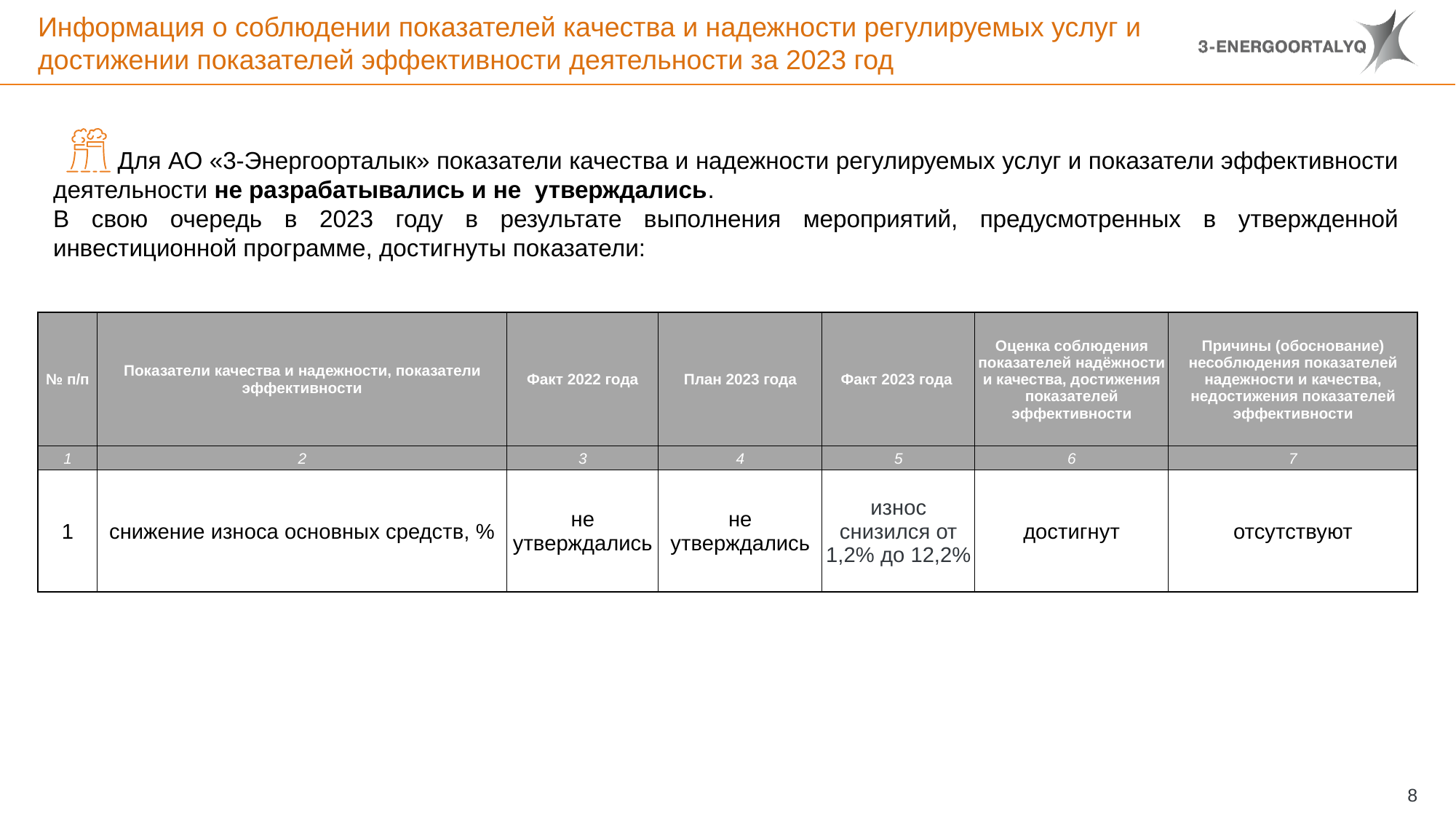

# Информация о соблюдении показателей качества и надежности регулируемых услуг и достижении показателей эффективности деятельности за 2023 год

Для АО «3-Энергоорталык» показатели качества и надежности регулируемых услуг и показатели эффективности деятельности не разрабатывались и не  утверждались.
В свою очередь в 2023 году в результате выполнения мероприятий, предусмотренных в утвержденной инвестиционной программе, достигнуты показатели:

| № п/п | Показатели качества и надежности, показатели эффективности | Факт 2022 года | План 2023 года | Факт 2023 года | Оценка соблюдения показателей надёжности и качества, достижения показателей эффективности | Причины (обоснование) несоблюдения показателей надежности и качества, недостижения показателей эффективности |
| --- | --- | --- | --- | --- | --- | --- |
| 1 | 2 | 3 | 4 | 5 | 6 | 7 |
| 1 | снижение износа основных средств, % | не утверждались | не утверждались | износ снизился от 1,2% до 12,2% | достигнут | отсутствуют |